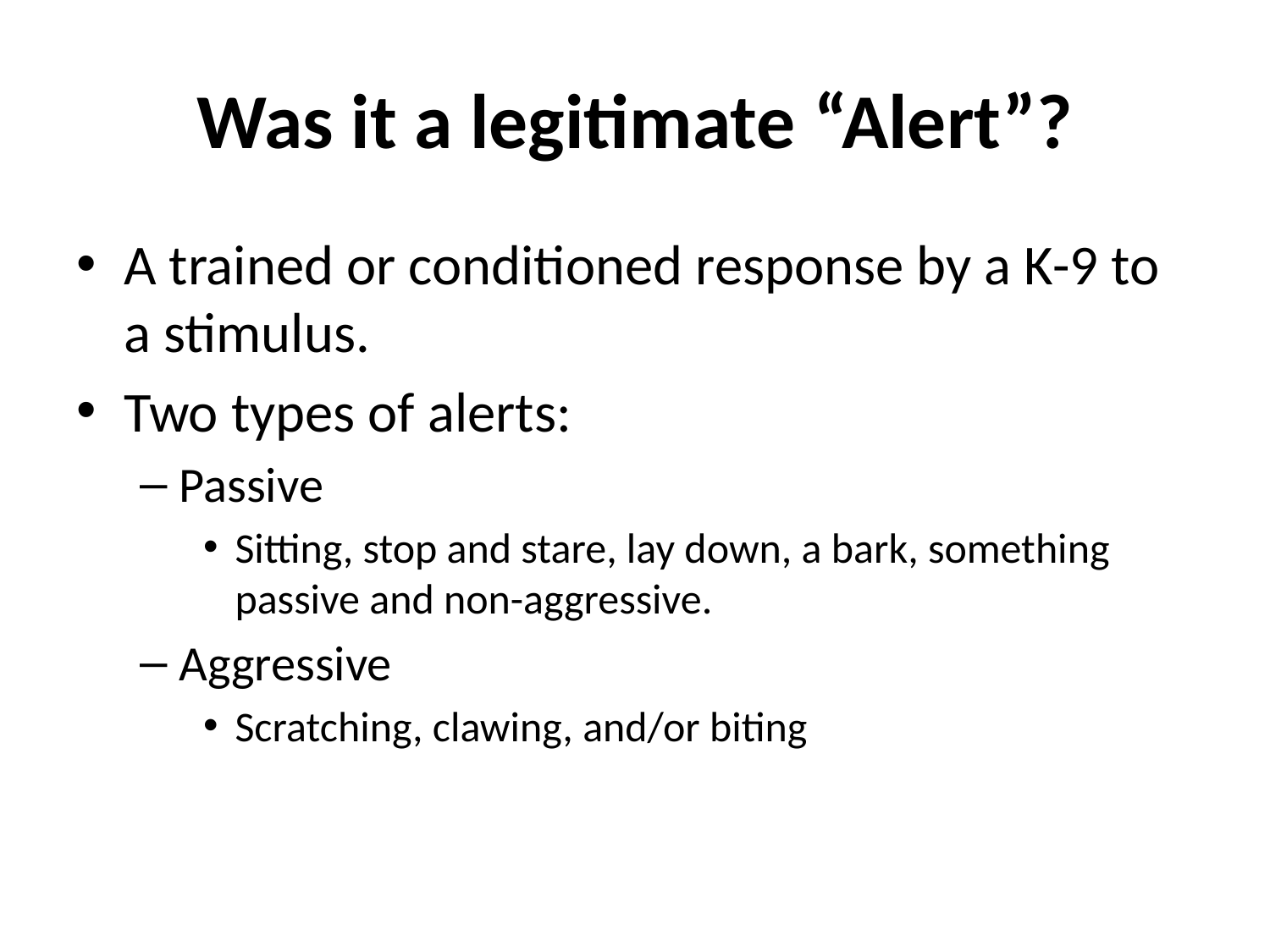

# Was it a legitimate “Alert”?
A trained or conditioned response by a K-9 to a stimulus.
Two types of alerts:
Passive
Sitting, stop and stare, lay down, a bark, something passive and non-aggressive.
Aggressive
Scratching, clawing, and/or biting